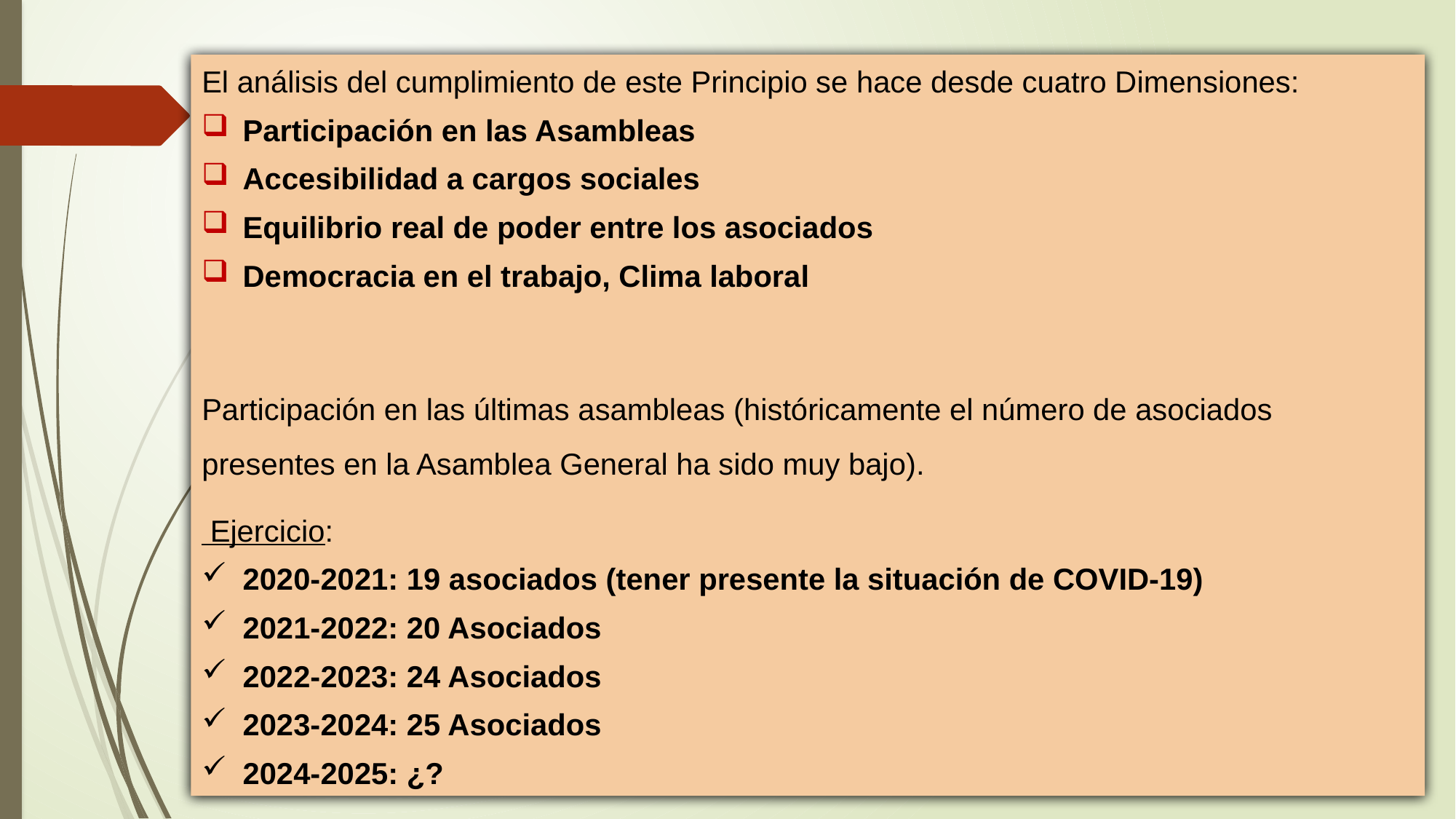

El análisis del cumplimiento de este Principio se hace desde cuatro Dimensiones:
Participación en las Asambleas
Accesibilidad a cargos sociales
Equilibrio real de poder entre los asociados
Democracia en el trabajo, Clima laboral

Participación en las últimas asambleas (históricamente el número de asociados presentes en la Asamblea General ha sido muy bajo).
 Ejercicio:
2020-2021: 19 asociados (tener presente la situación de COVID-19)
2021-2022: 20 Asociados
2022-2023: 24 Asociados
2023-2024: 25 Asociados
2024-2025: ¿?